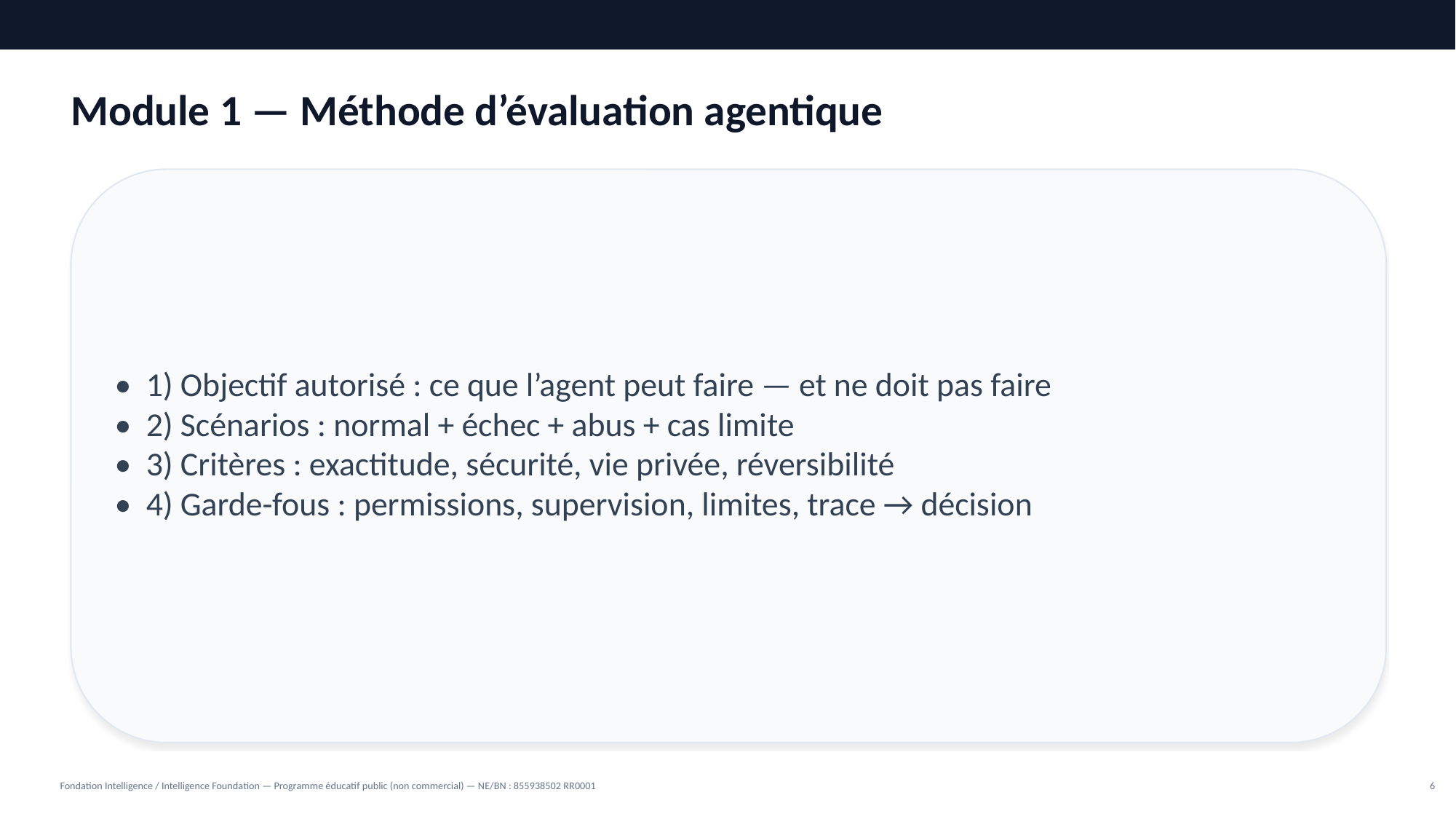

Module 1 — Méthode d’évaluation agentique

•  1) Objectif autorisé : ce que l’agent peut faire — et ne doit pas faire
•  2) Scénarios : normal + échec + abus + cas limite
•  3) Critères : exactitude, sécurité, vie privée, réversibilité
•  4) Garde-fous : permissions, supervision, limites, trace → décision
Fondation Intelligence / Intelligence Foundation — Programme éducatif public (non commercial) — NE/BN : 855938502 RR0001
6